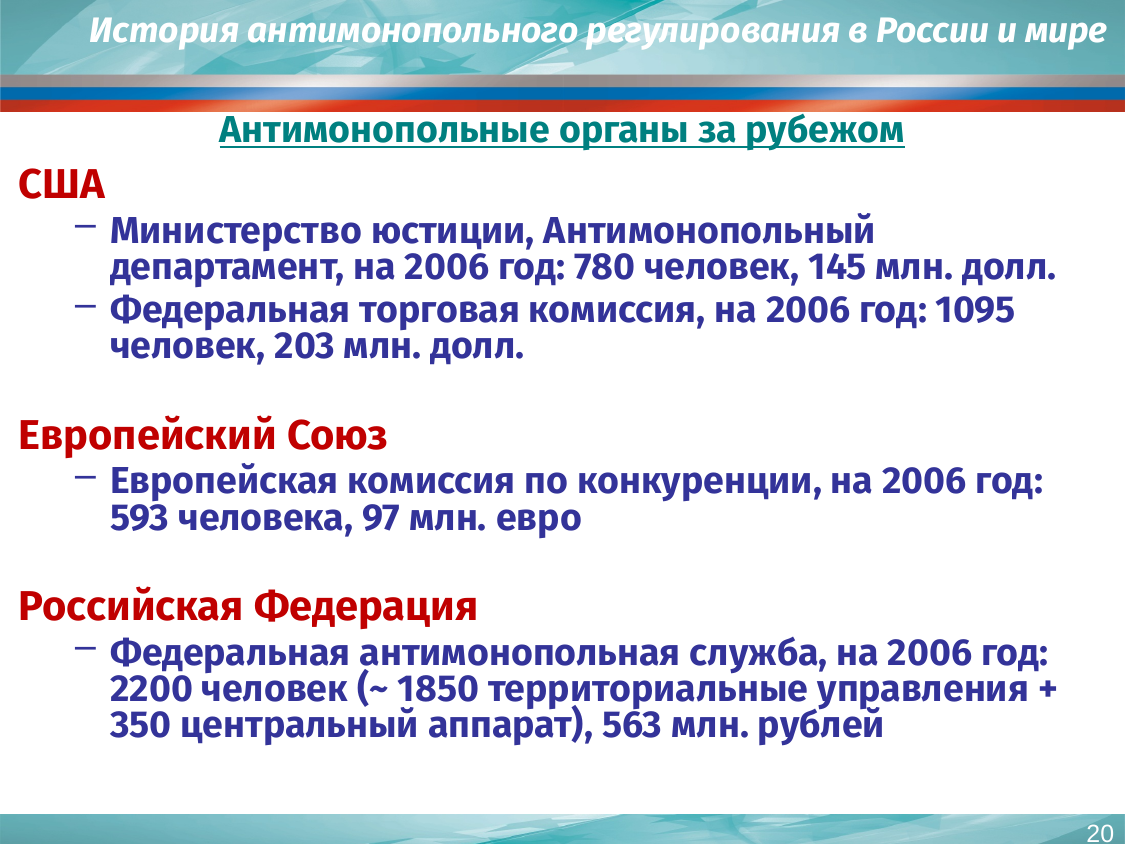

История антимонопольного регулирования в России и мире

Антимонопольные органы за рубежом
США
Министерство юстиции, Антимонопольный департамент, на 2006 год: 780 человек, 145 млн. долл.
Федеральная торговая комиссия, на 2006 год: 1095 человек, 203 млн. долл.

Европейский Союз
Европейская комиссия по конкуренции, на 2006 год: 593 человека, 97 млн. евро

Российская Федерация
Федеральная антимонопольная служба, на 2006 год: 2200 человек (~ 1850 территориальные управления + 350 центральный аппарат), 563 млн. рублей
20